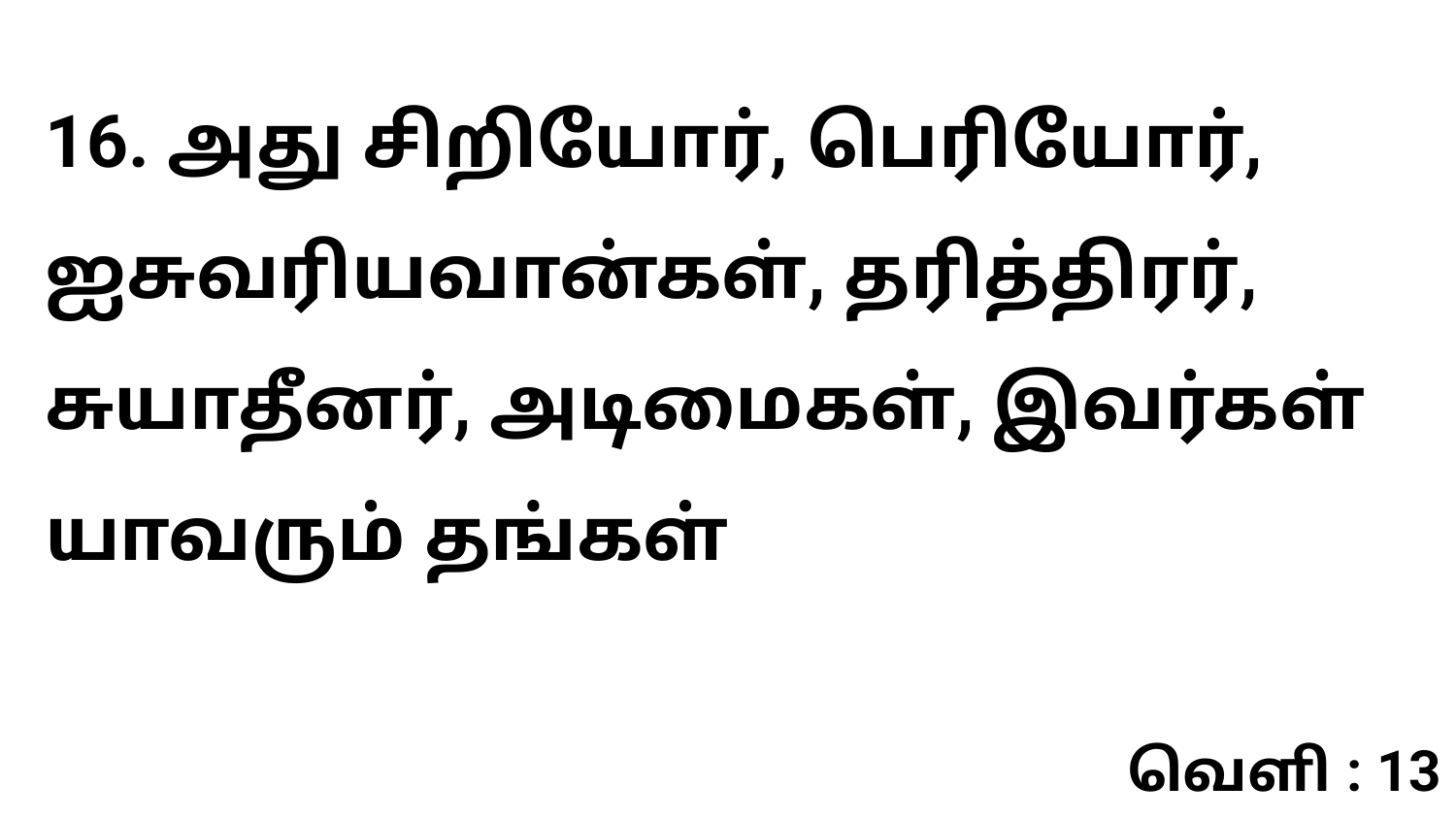

16. அது சிறியோர், பெரியோர், ஐசுவரியவான்கள், தரித்திரர், சுயாதீனர், அடிமைகள், இவர்கள் யாவரும் தங்கள்
வெளி : 13